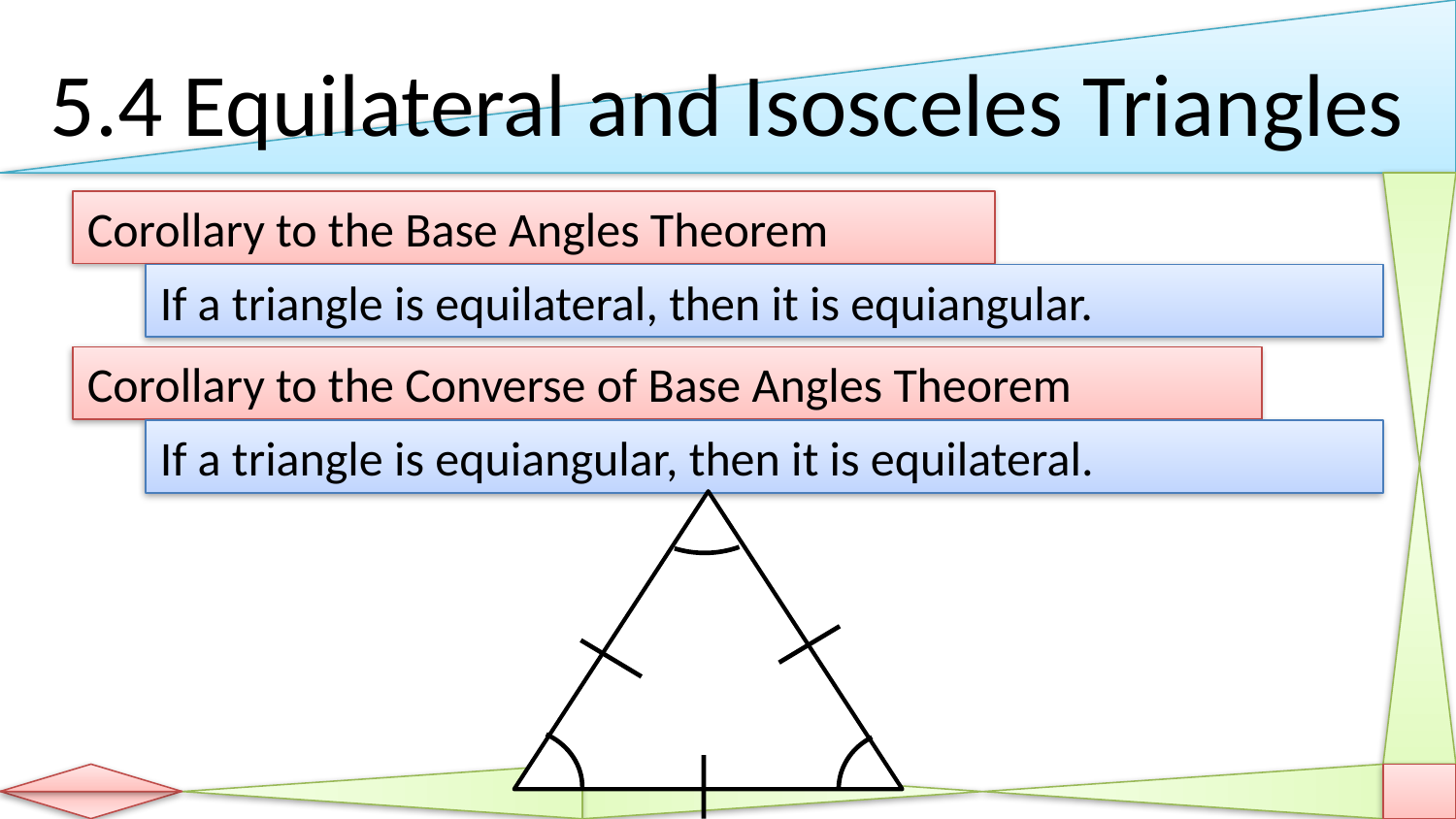

# 5.4 Equilateral and Isosceles Triangles
Corollary to the Base Angles Theorem
If a triangle is equilateral, then it is equiangular.
Corollary to the Converse of Base Angles Theorem
If a triangle is equiangular, then it is equilateral.